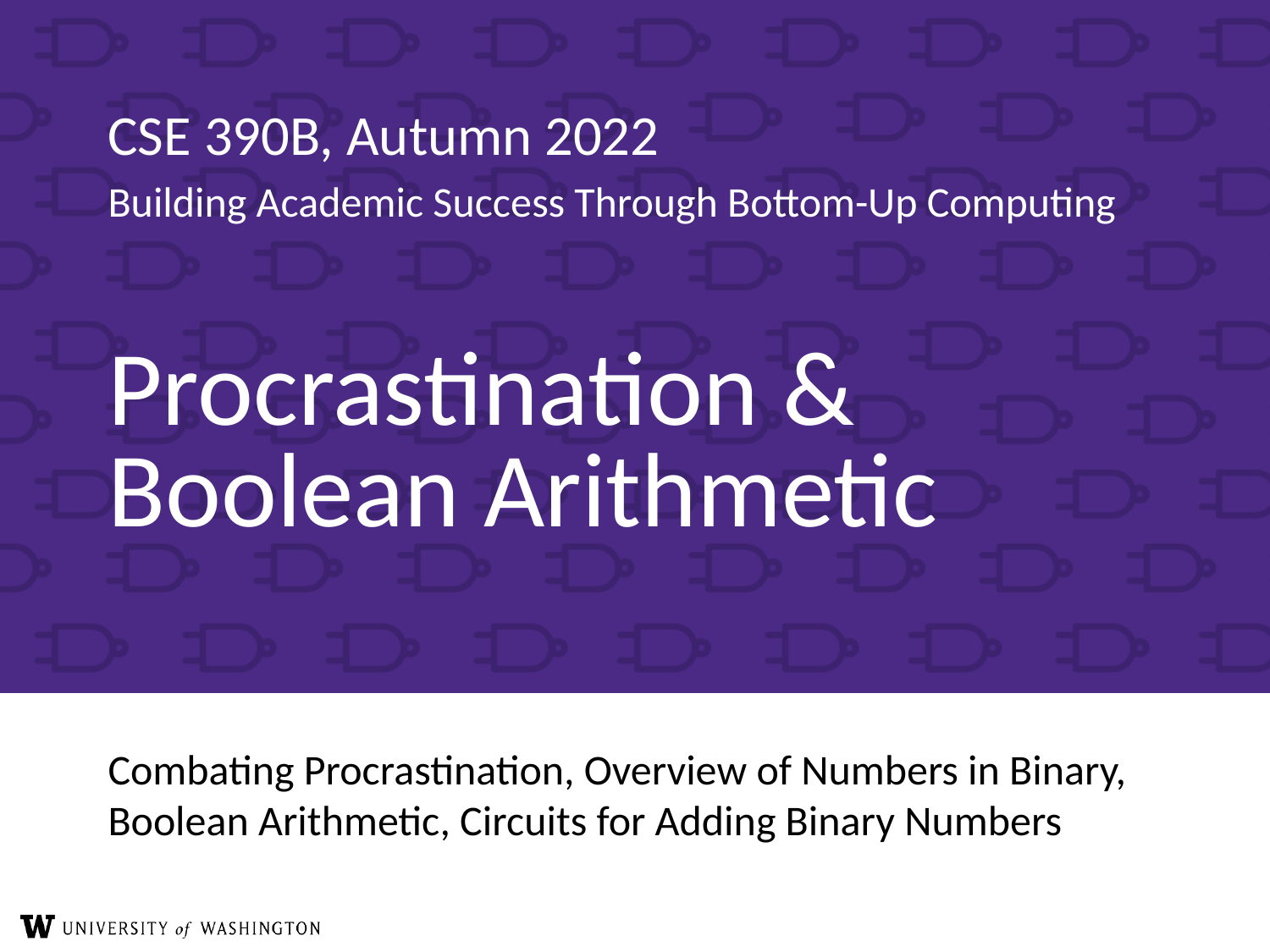

# Procrastination & Boolean Arithmetic
Combating Procrastination, Overview of Numbers in Binary, Boolean Arithmetic, Circuits for Adding Binary Numbers